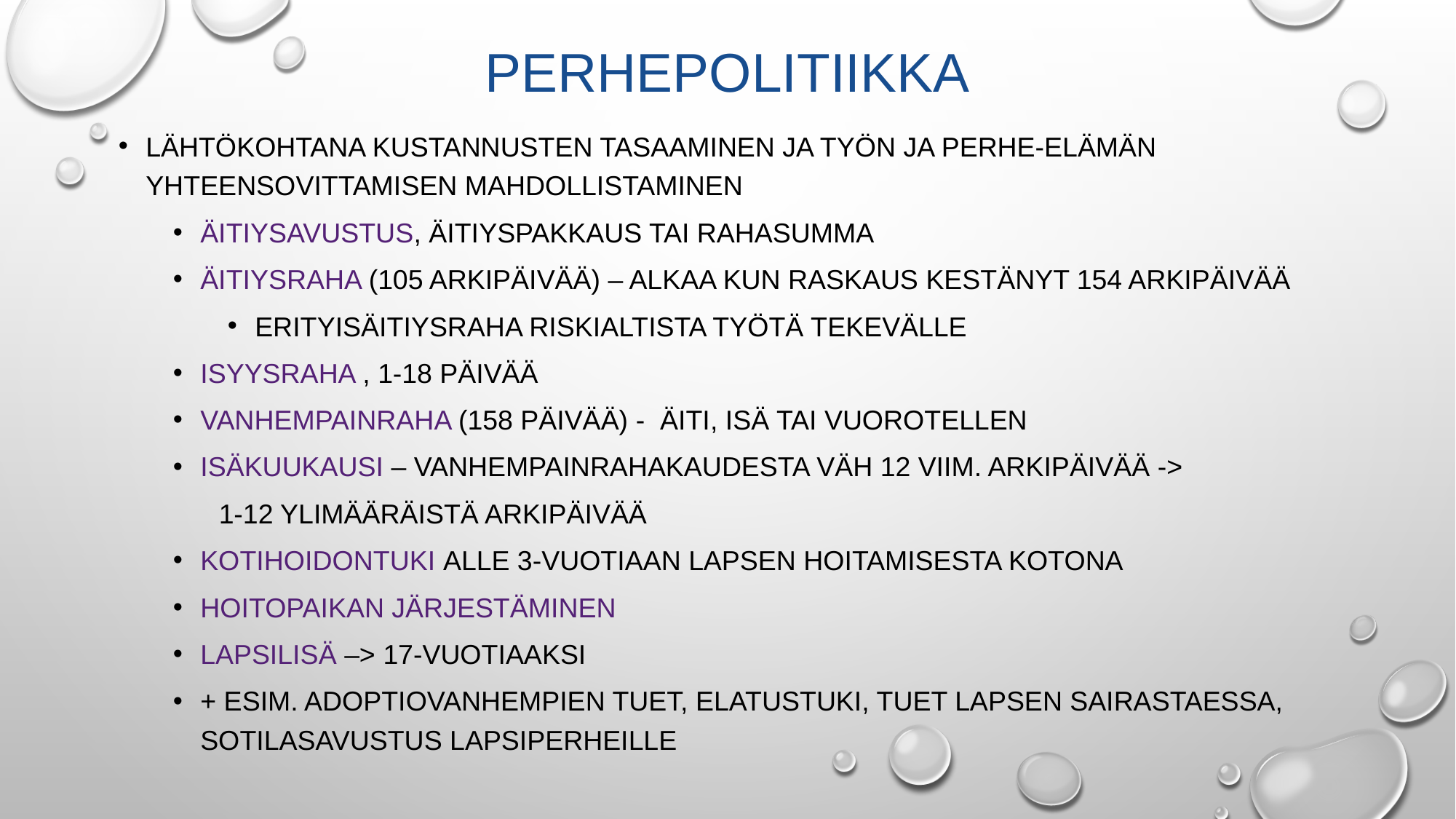

# PERHEPOLITIIKKA
Lähtökohtana kustannusten tasaaminen ja työn ja perhe-elämän yhteensovittamisen mahdollistaminen
Äitiysavustus, äitiyspakkaus tai rahasumma
Äitiysraha (105 arkipäivää) – alkaa kun raskaus kestänyt 154 arkipäivää
Erityisäitiysraha riskialtista työtä tekevälle
Isyysraha , 1-18 päivää
Vanhempainraha (158 päivää) -  äiti, isä tai vuorotellen
Isäkuukausi – vanhempainrahakaudesta väh 12 viim. arkipäivää ->
      1-12 ylimääräistä arkipäivää
Kotihoidontuki alle 3-vuotiaan lapsen hoitamisesta kotona
Hoitopaikan järjestäminen
Lapsilisä –> 17-vuotiaaksi
+ esim. adoptiovanhempien tuet, elatustuki, tuet lapsen sairastaessa, sotilasavustus lapsiperheille